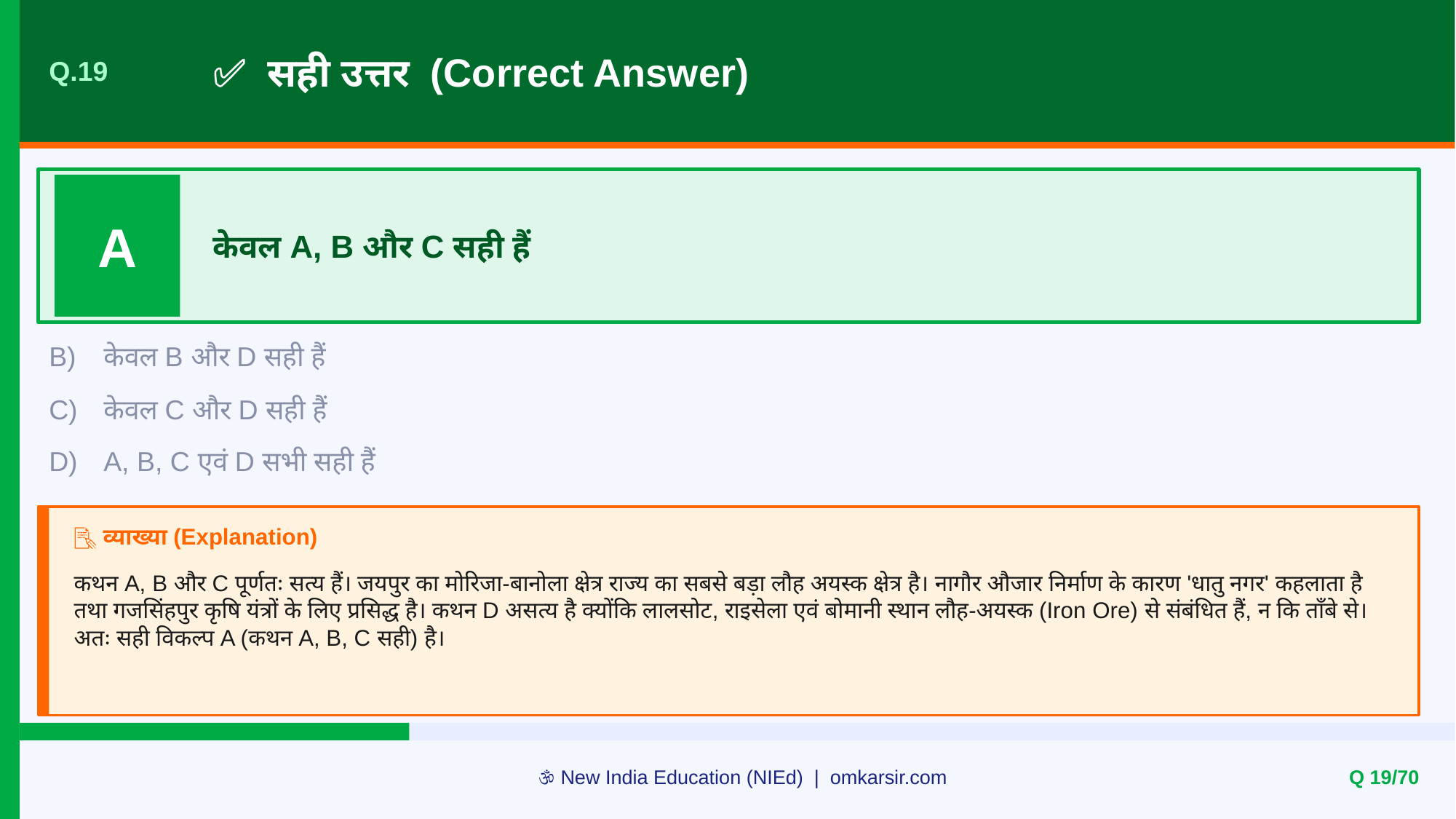

✅  सही उत्तर  (Correct Answer)
Q.19

A
केवल A, B और C सही हैं
B)
केवल B और D सही हैं
C)
केवल C और D सही हैं
D)
A, B, C एवं D सभी सही हैं

📝 व्याख्या (Explanation)
कथन A, B और C पूर्णतः सत्य हैं। जयपुर का मोरिजा-बानोला क्षेत्र राज्य का सबसे बड़ा लौह अयस्क क्षेत्र है। नागौर औजार निर्माण के कारण 'धातु नगर' कहलाता है तथा गजसिंहपुर कृषि यंत्रों के लिए प्रसिद्ध है। कथन D असत्य है क्योंकि लालसोट, राइसेला एवं बोमानी स्थान लौह-अयस्क (Iron Ore) से संबंधित हैं, न कि ताँबे से। अतः सही विकल्प A (कथन A, B, C सही) है।

🕉️ New India Education (NIEd)  |  omkarsir.com
Q 19/70